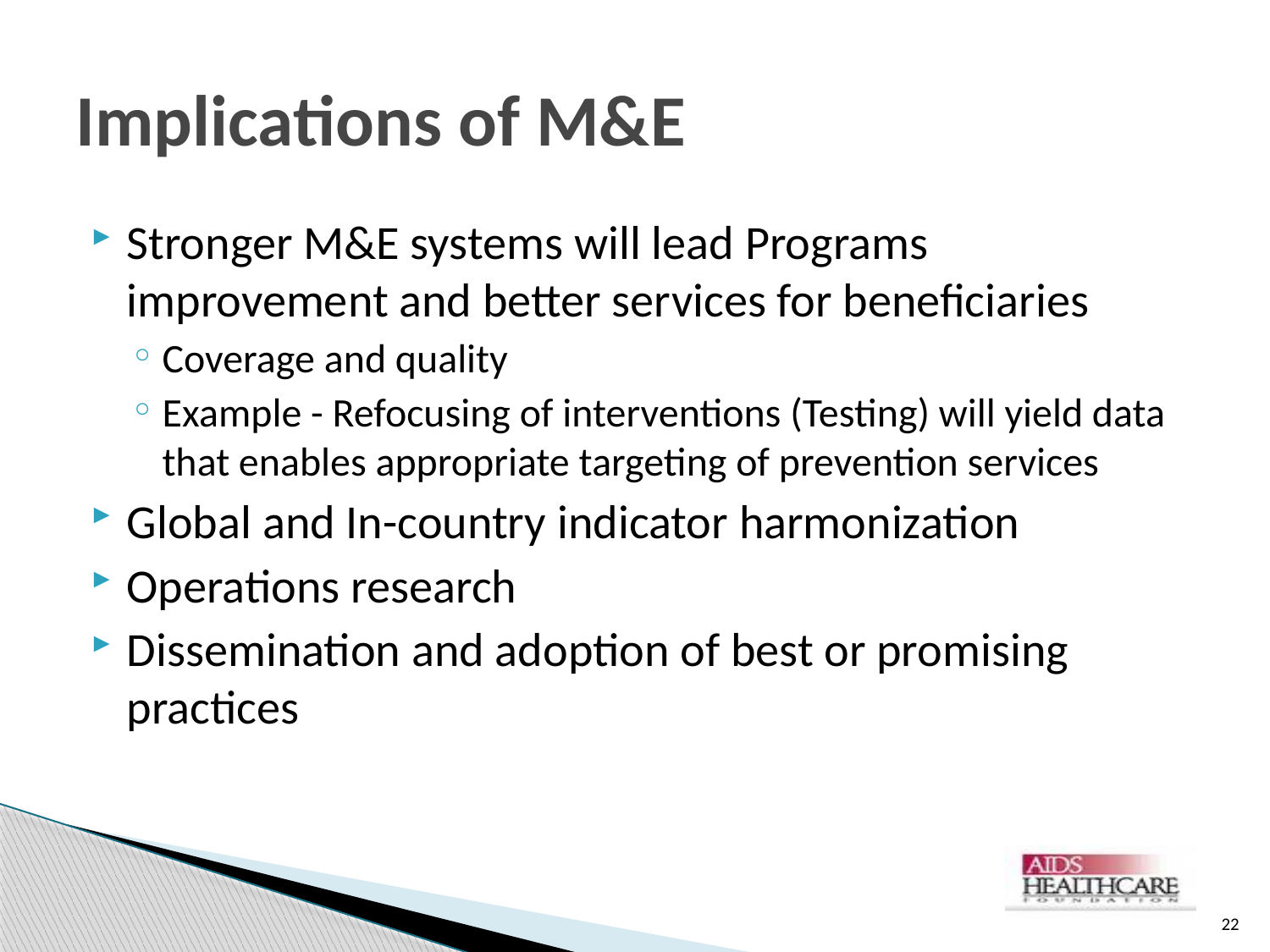

# Implications of M&E
Stronger M&E systems will lead Programs improvement and better services for beneficiaries
Coverage and quality
Example - Refocusing of interventions (Testing) will yield data that enables appropriate targeting of prevention services
Global and In-country indicator harmonization
Operations research
Dissemination and adoption of best or promising practices

22